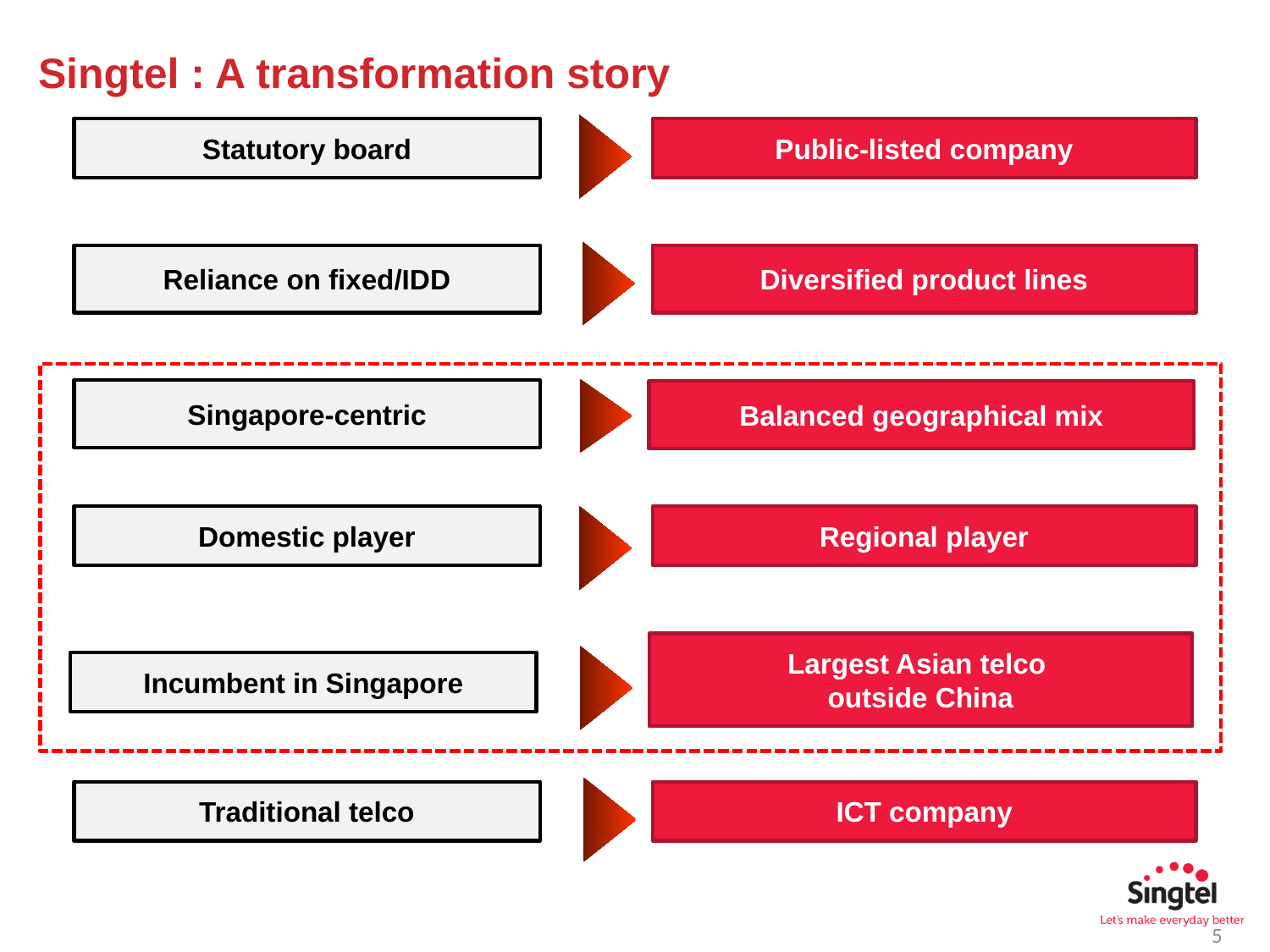

Singtel : A transformation story
Statutory board
Public-listed company

Reliance on fixed/IDD
Diversified product lines

Singapore-centric
Balanced geographical mix

Domestic player
Regional player

Largest Asian telco
outside China
Incumbent in Singapore

Traditional telco
ICT company